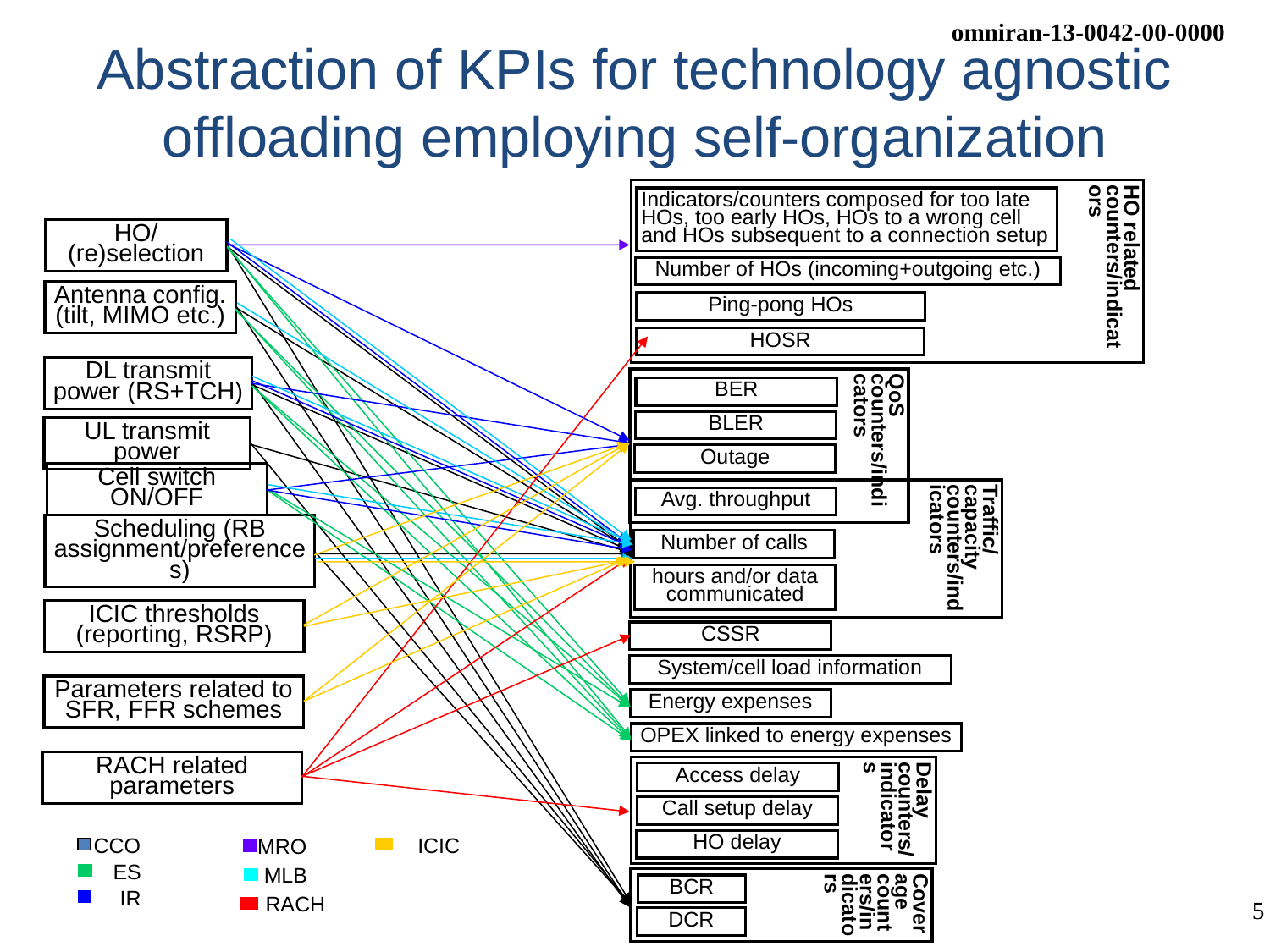

# Abstraction of KPIs for technology agnostic offloading employing self-organization
HO related counters/indicators
Indicators/counters composed for too late HOs, too early HOs, HOs to a wrong cell and HOs subsequent to a connection setup
Number of HOs (incoming+outgoing etc.)
Ping-pong HOs
HOSR
HO/(re)selection

Antenna config. (tilt, MIMO etc.)

DL transmit power (RS+TCH)
QoS counters/indicators
Traffic/capacity counters/indicators
BER
BLER
Outage
Avg. throughput
Number of calls
hours and/or data communicated

UL transmit power

Cell switch ON/OFF

Scheduling (RB assignment/preferences)

ICIC thresholds (reporting, RSRP)
CSSR
System/cell load information
Energy expenses
OPEX linked to energy expenses

Parameters related to SFR, FFR schemes
RACH related parameters
Delay counters/indicators
Access delay
Call setup delay
HO delay

CCO

ICIC

MRO

ES

MLB

Coverage counters/indicators
BCR
DCR
IR

RACH